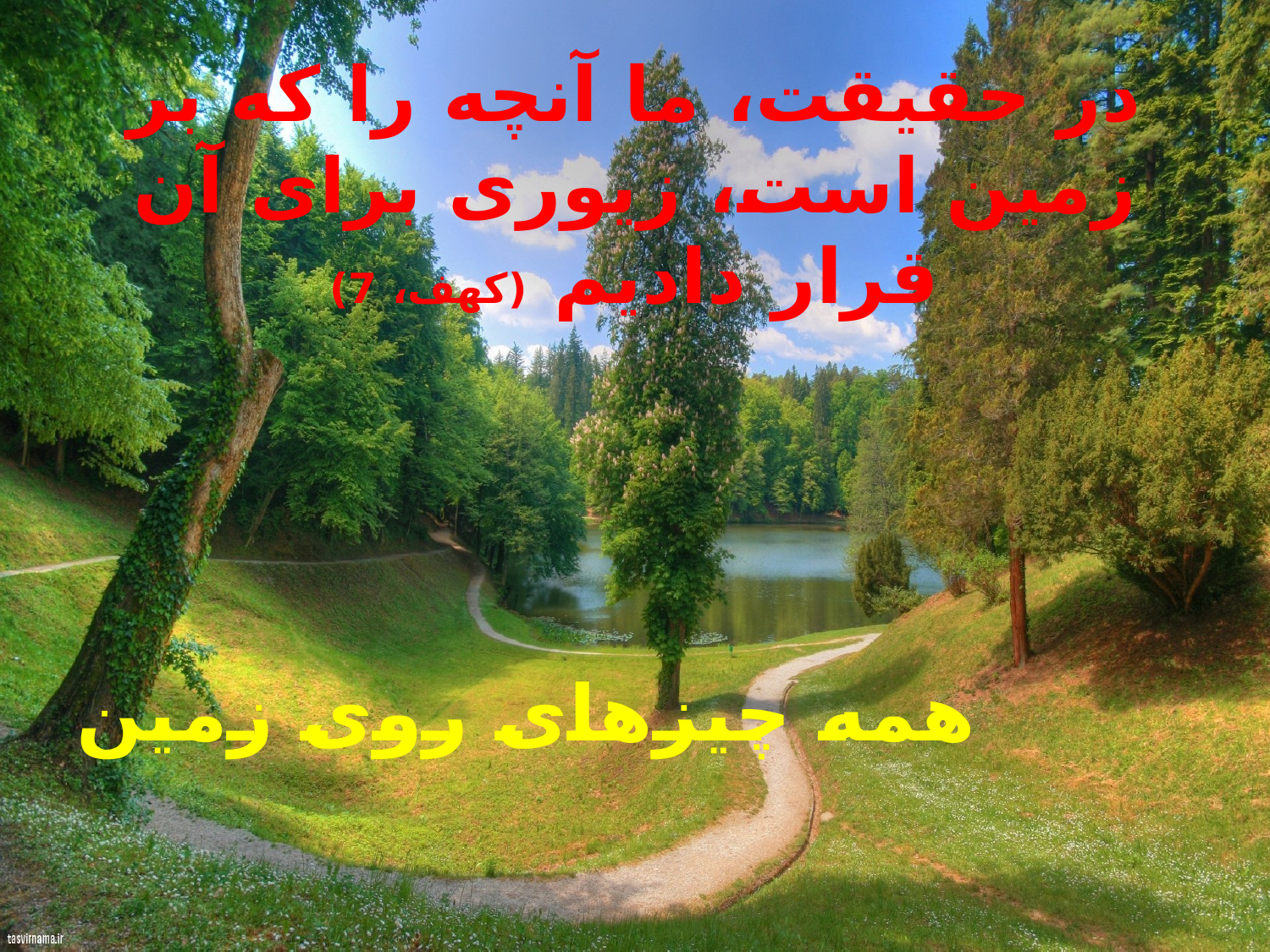

# در حقيقت، ما آنچه را كه بر زمين است، زيورى براى آن قرار داديم (کهف، 7)

همه چیزهای روی زمین